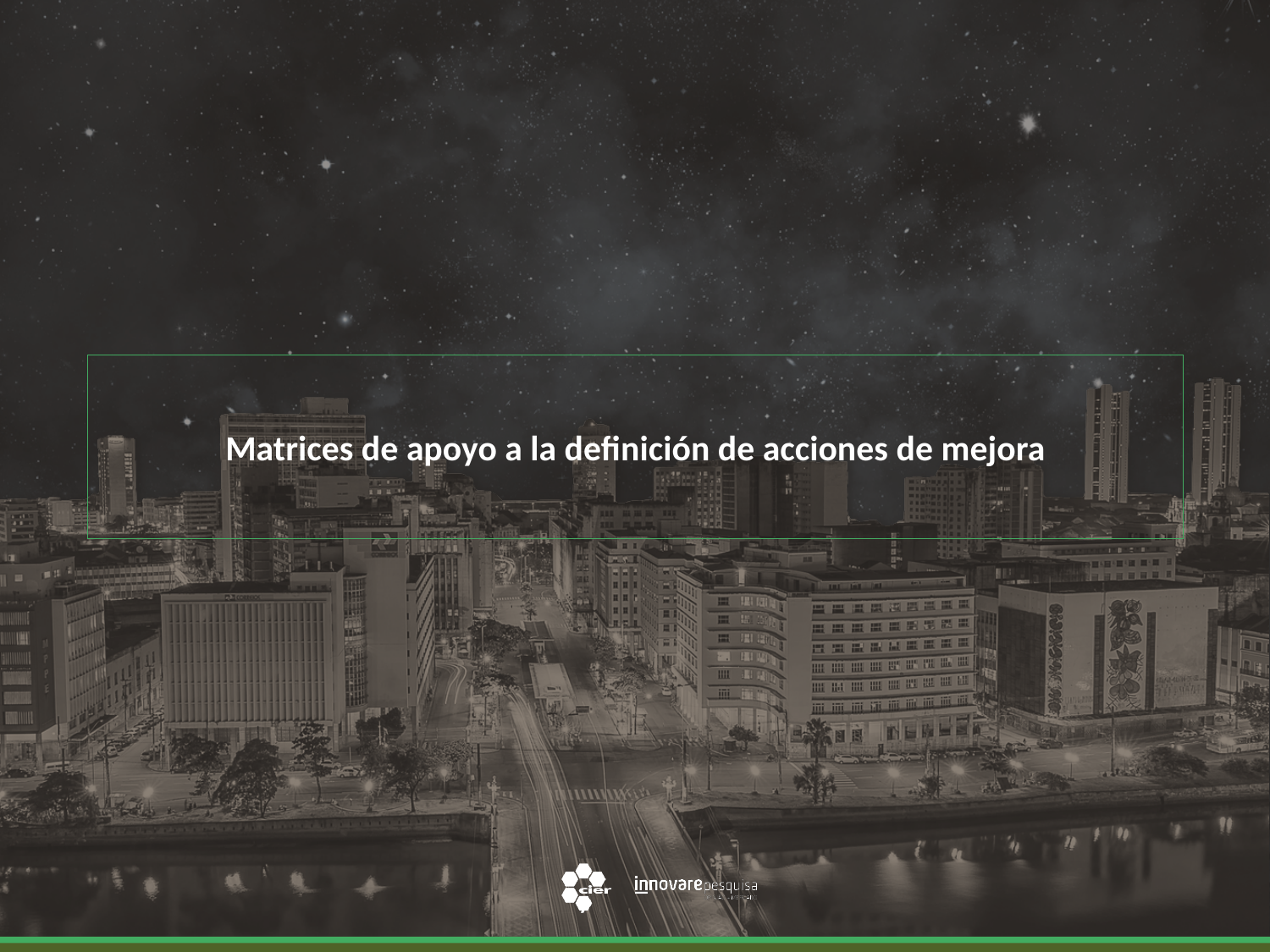

Matrices de apoyo a la definición de acciones de mejora
# Matrices de apoyo a la definición de acciones de mejora